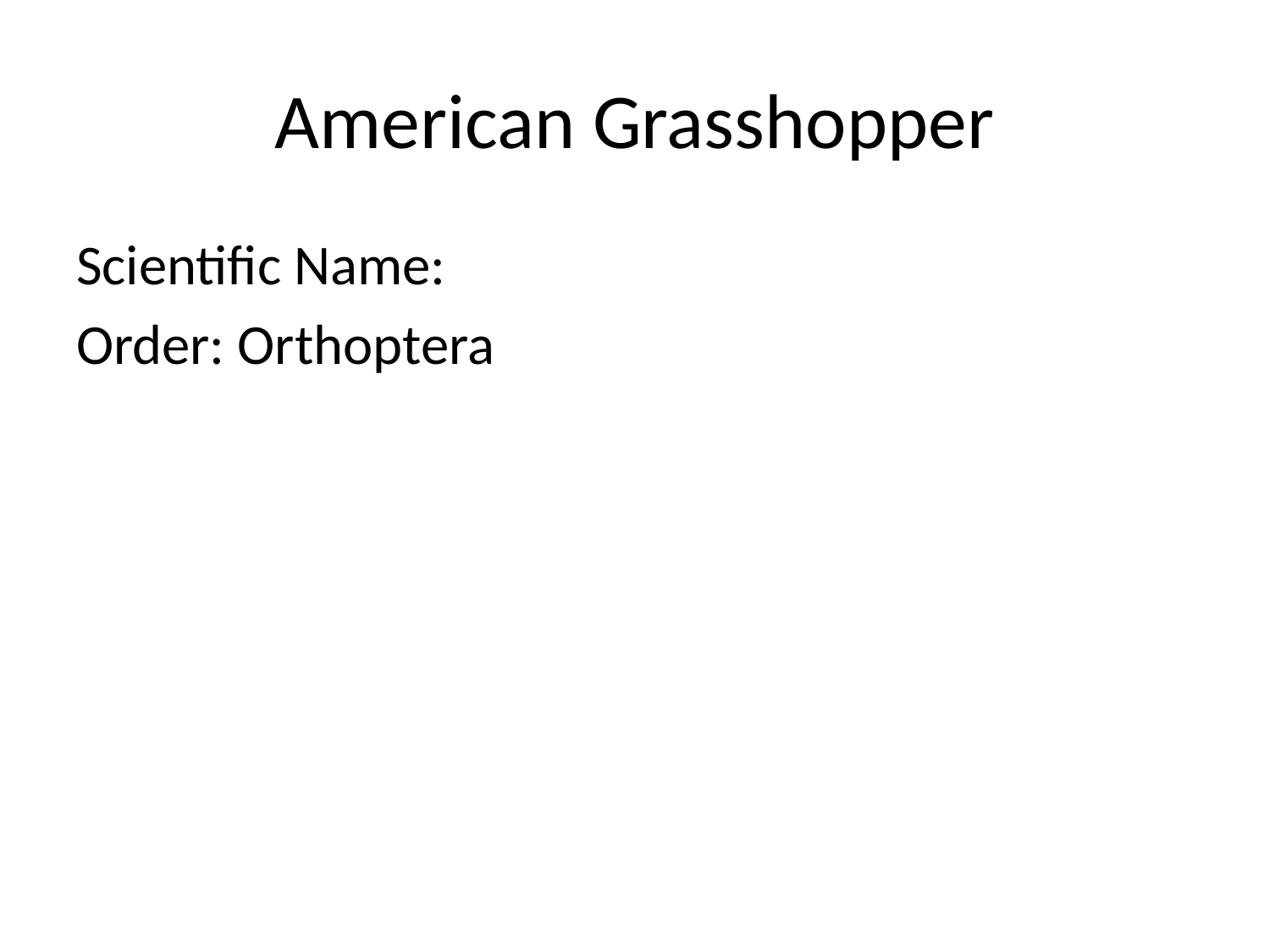

# American Grasshopper
Scientific Name:
Order: Orthoptera